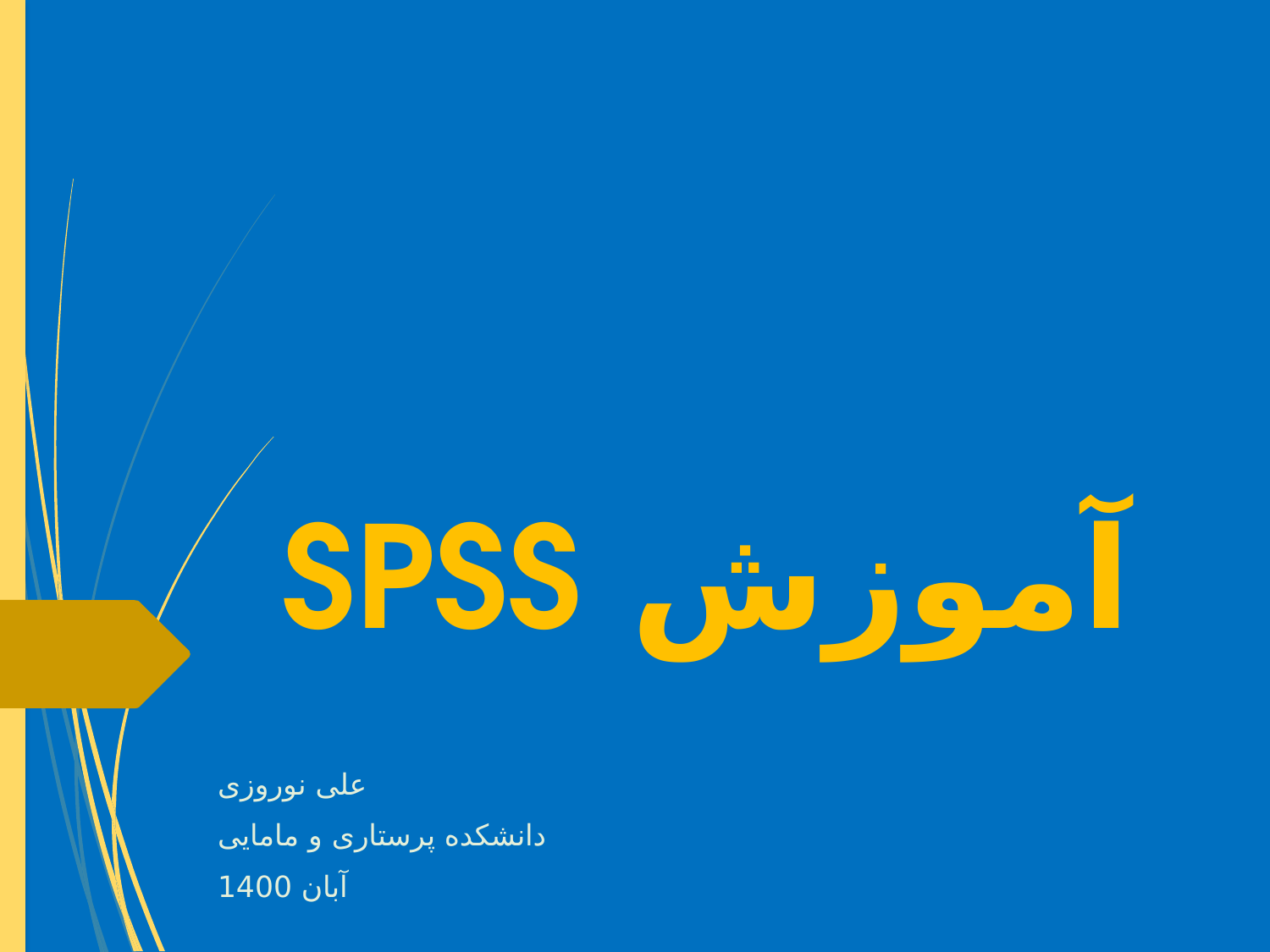

# آموزش SPSS
علی نوروزی
دانشکده پرستاری و مامایی
آبان 1400